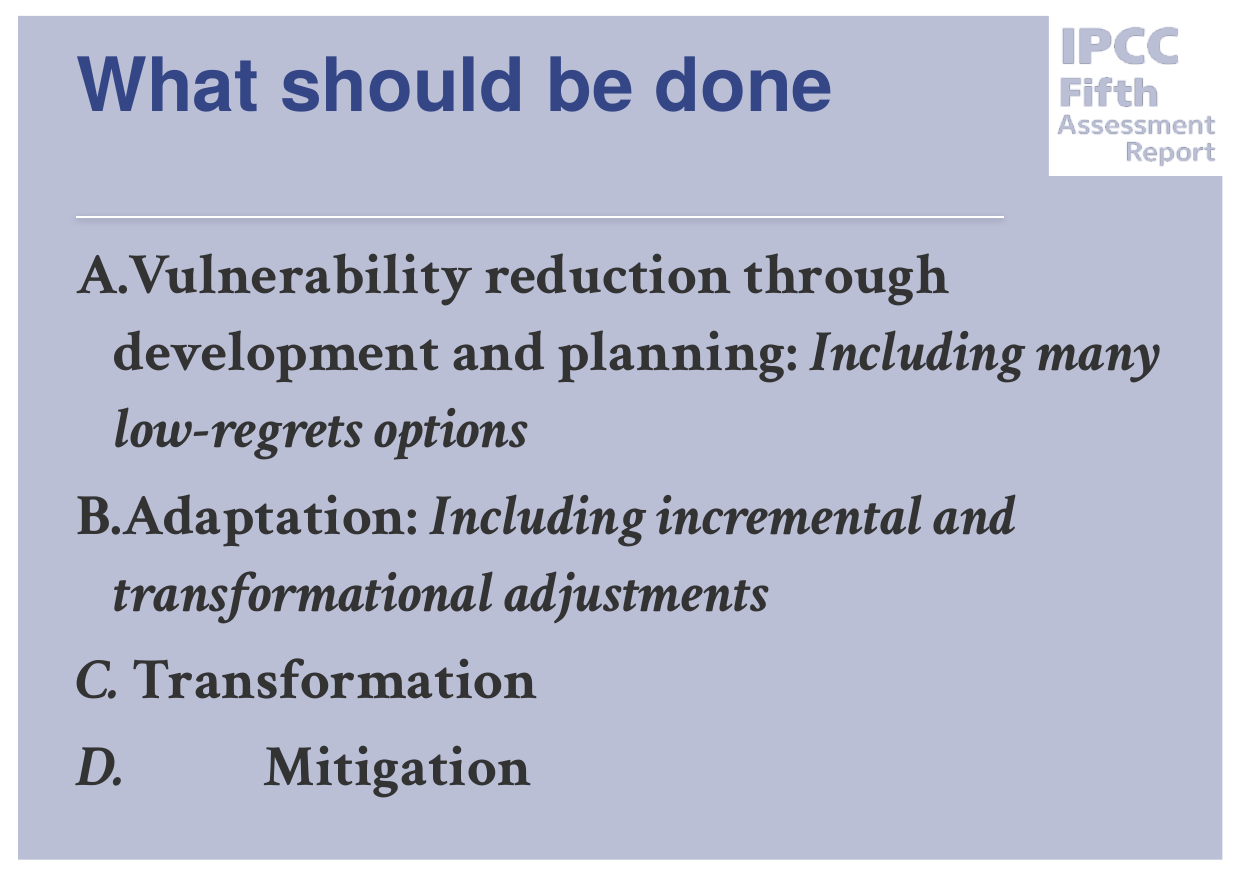

# What should be done
Vulnerability reduction through development and planning: Including many low-regrets options
Adaptation: Including incremental and transformational adjustments
 Transformation
	Mitigation